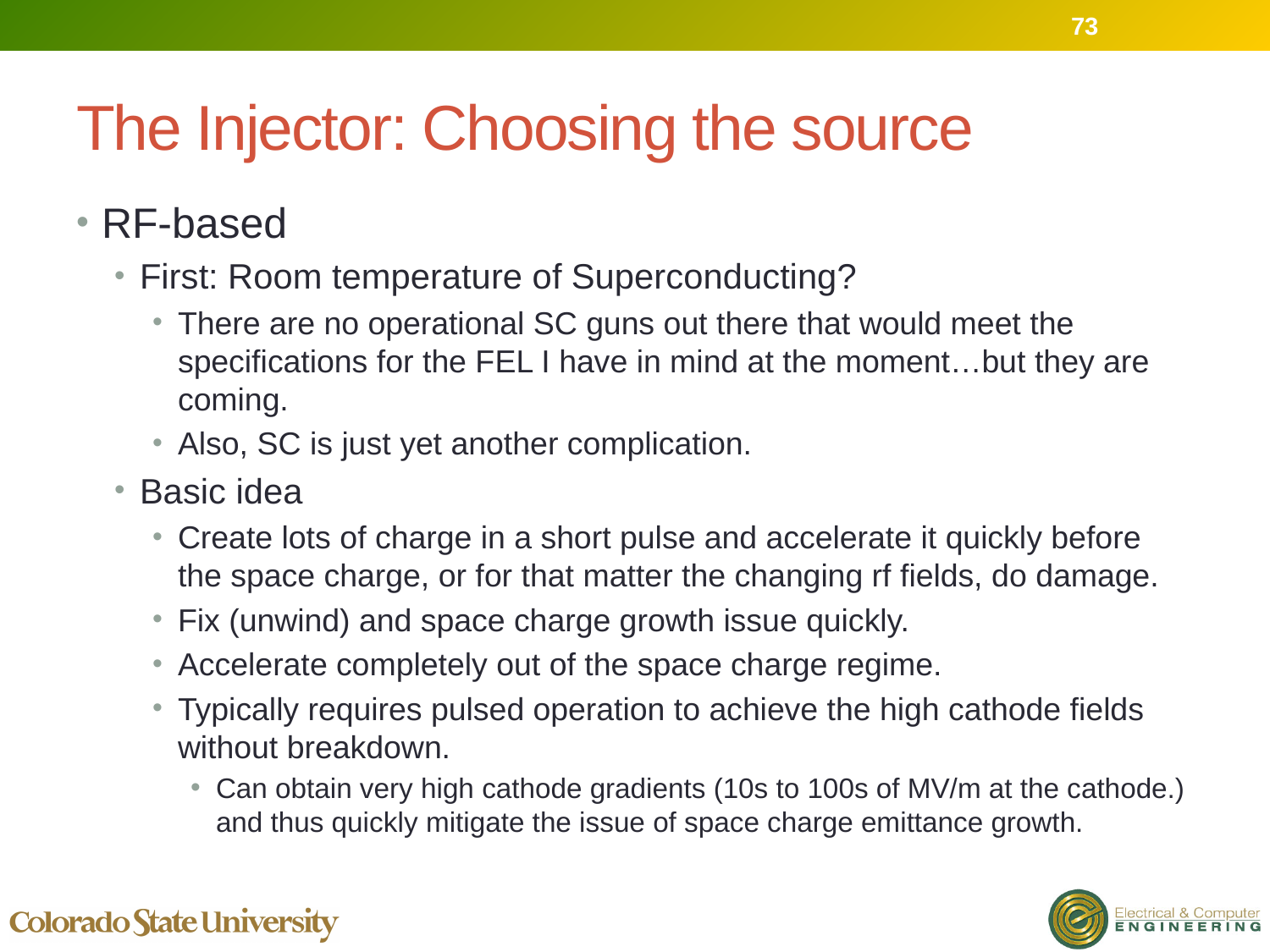

73
# The Injector: Choosing the source
RF-based
First: Room temperature of Superconducting?
There are no operational SC guns out there that would meet the specifications for the FEL I have in mind at the moment…but they are coming.
Also, SC is just yet another complication.
Basic idea
Create lots of charge in a short pulse and accelerate it quickly before the space charge, or for that matter the changing rf fields, do damage.
Fix (unwind) and space charge growth issue quickly.
Accelerate completely out of the space charge regime.
Typically requires pulsed operation to achieve the high cathode fields without breakdown.
Can obtain very high cathode gradients (10s to 100s of MV/m at the cathode.) and thus quickly mitigate the issue of space charge emittance growth.